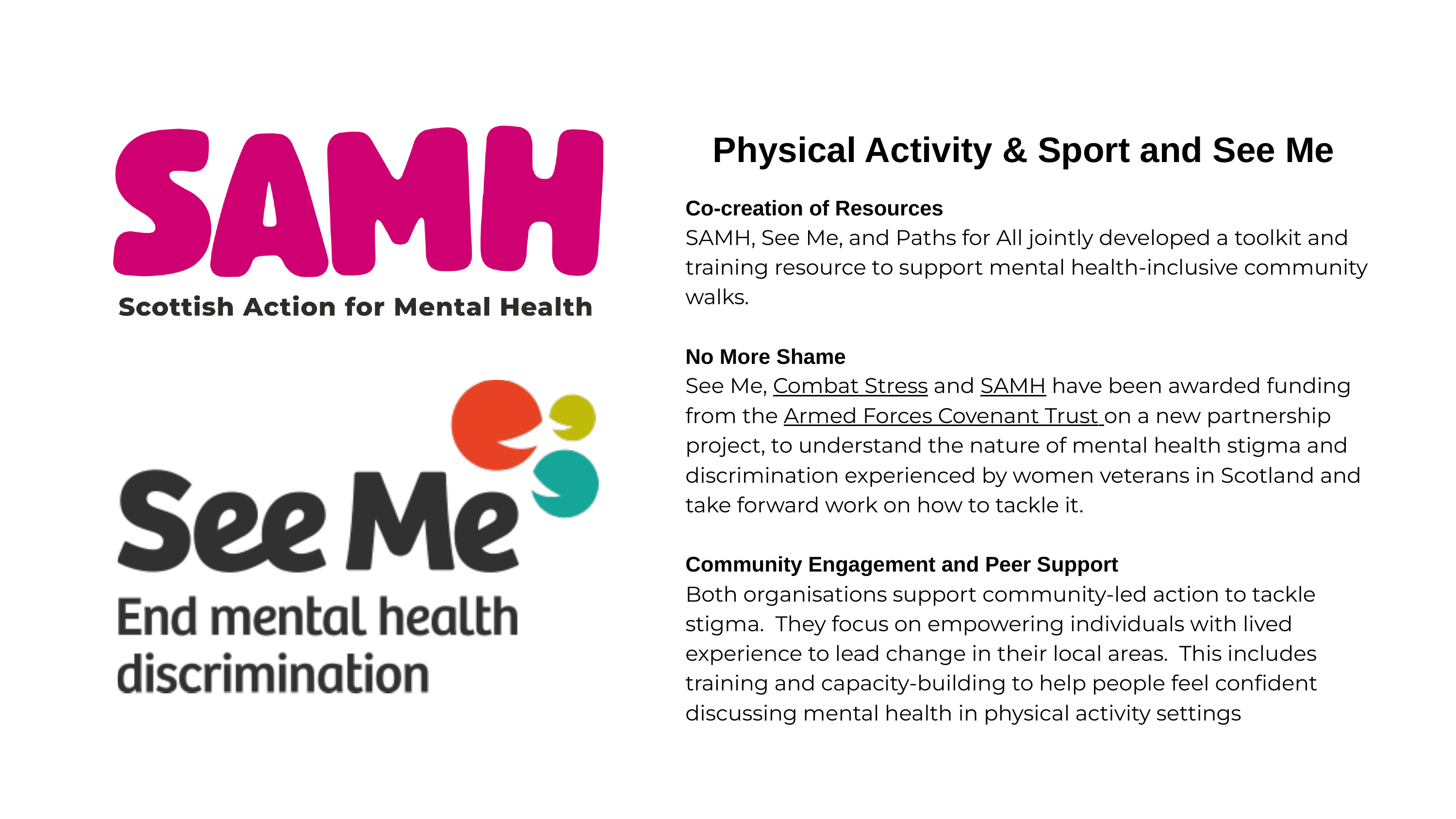

Physical Activity & Sport and See Me

Co-creation of Resources
SAMH, See Me, and Paths for All jointly developed a toolkit and training resource to support mental health-inclusive community walks.

No More Shame
See Me, Combat Stress and SAMH have been awarded funding from the Armed Forces Covenant Trust on a new partnership project, to understand the nature of mental health stigma and discrimination experienced by women veterans in Scotland and take forward work on how to tackle it.

Community Engagement and Peer Support
Both organisations support community-led action to tackle stigma.  They focus on empowering individuals with lived experience to lead change in their local areas.  This includes training and capacity-building to help people feel confident discussing mental health in physical activity settings